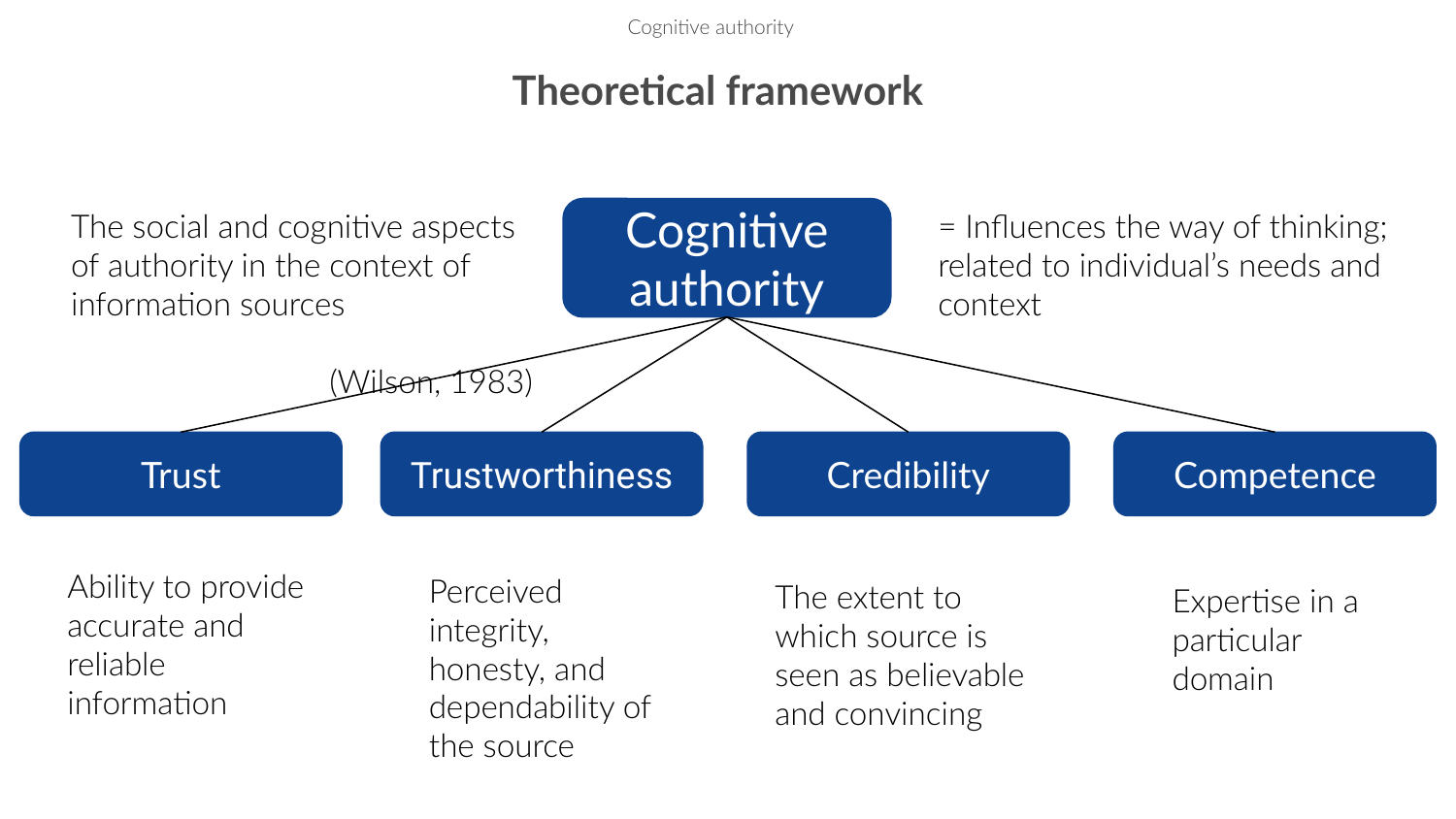

Cognitive authority
Theoretical framework
The social and cognitive aspects of authority in the context of information sources
(Wilson, 1983)
= Influences the way of thinking; related to individual’s needs and context

Cognitive authority
Competence
Trust
Credibility
Trustworthiness
Ability to provide accurate and reliable information
Perceived integrity, honesty, and dependability of the source
The extent to which source is seen as believable and convincing
Expertise in a particular domain